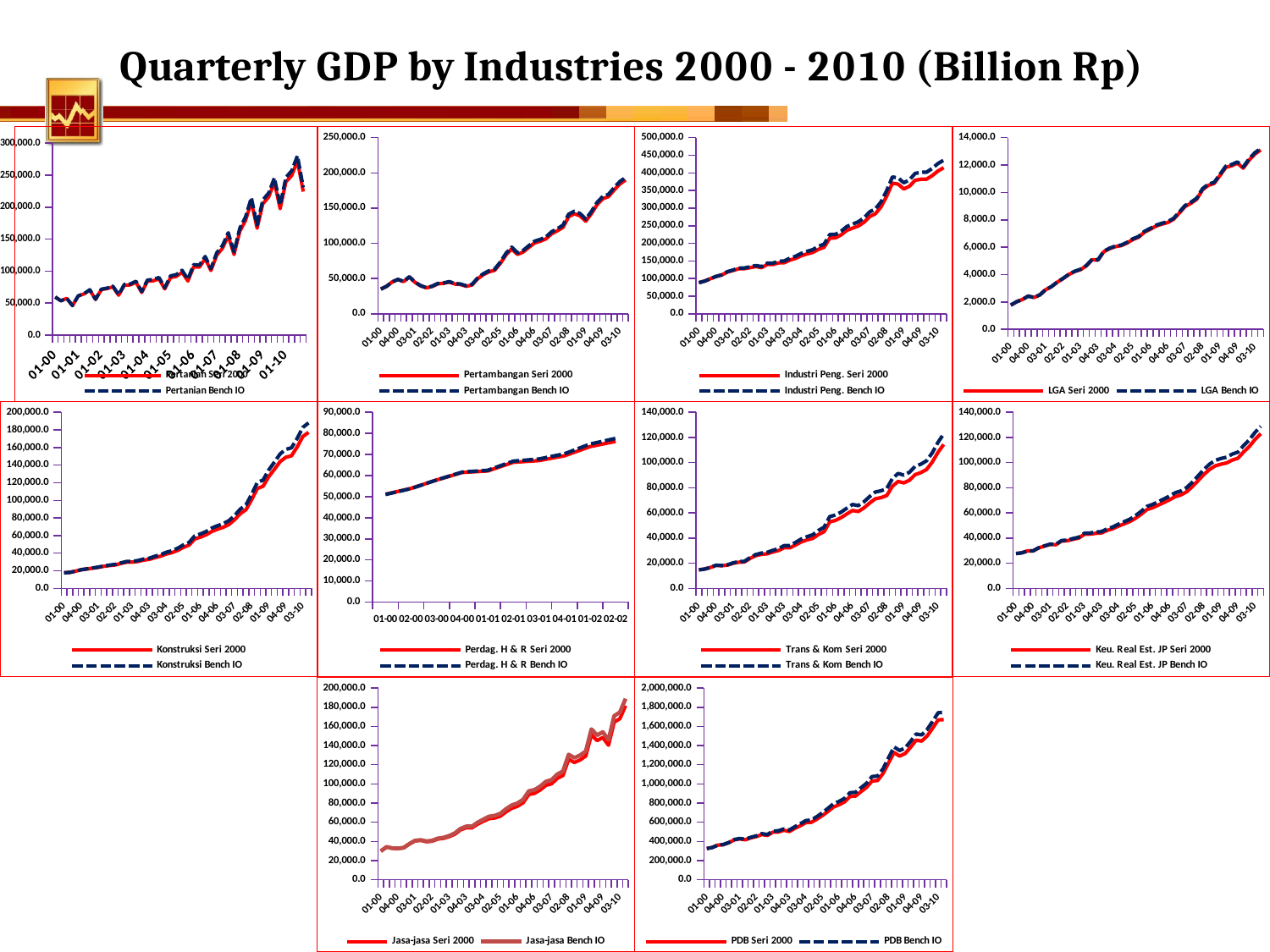

Quarterly GDP by Industries 2000 - 2010 (Billion Rp)

### Chart

| Category | Pertambangan Seri 2000 | Pertambangan Bench IO |
|---|---|---|
| 01-00 | 35014.3 | 34969.855636197404 |
| 02-00 | 38890.7 | 38858.025886905176 |
| 03-00 | 45169.8 | 45172.76755823493 |
| 04-00 | 48617.4 | 48691.550917589666 |
| 01-01 | 45634.3 | 45797.69772796619 |
| 02-01 | 52211.4 | 52491.82438957095 |
| 03-01 | 44492.5 | 44797.631685465574 |
| 04-01 | 39501.3 | 39820.736722725575 |
| 01-02 | 36692.9 | 37026.291923010205 |
| 02-02 | 38654.1 | 39048.739084339126 |
| 03-02 | 42489.9 | 42976.99844353789 |
| 04-02 | 43084.5 | 43638.65635442741 |
| 01-03 | 44954.0 | 45601.61481192715 |
| 02-03 | 42189.8 | 42859.406241703036 |
| 03-03 | 41457.2 | 42172.84602938303 |
| 04-03 | 38971.3 | 39695.404776978576 |
| 01-04 | 40756.3 | 41564.504763829704 |
| 02-04 | 49575.7 | 50622.77520887256 |
| 03-04 | 55446.6 | 56691.98406863809 |
| 04-04 | 59473.4 | 60892.24199845791 |
| 01-05 | 61641.0 | 63201.264796853 |
| 02-05 | 71557.3 | 73441.40458141542 |
| 03-05 | 83726.4 | 85973.6187526226 |
| 04-05 | 92089.4 | 94553.32546635889 |
| 01-06 | 84274.5 | 86467.15185248868 |
| 02-06 | 87623.20000000001 | 89851.37590129377 |
| 03-06 | 94147.30000000002 | 96500.50990860465 |
| 04-06 | 100475.8 | 102960.29064183234 |
| 01-07 | 102989.90000000001 | 105527.26908906686 |
| 02-07 | 106290.3 | 108911.41988216626 |
| 03-07 | 113564.0 | 116380.35408991575 |
| 04-07 | 117765.4 | 120717.08986082076 |
| 01-08 | 122566.5 | 125686.7924757003 |
| 02-08 | 137797.80000000002 | 141301.23638044597 |
| 03-08 | 141987.0 | 145523.9820456505 |
| 04-08 | 138983.0 | 142304.9366297128 |
| 01-09 | 131395.19999999998 | 134339.55281538964 |
| 02-09 | 142182.6 | 145192.06558070178 |
| 03-09 | 154982.00000000003 | 158111.9937502146 |
| 04-09 | 163352.90000000002 | 166541.84254350667 |
| 01-10 | 166348.1 | 169535.33676502705 |
| 02-10 | 175781.30000000002 | 179100.4523127556 |
| 03-10 | 184306.4 | 187751.69176032543 |
| 04-10 | 189955.4 | 193488.06665005675 |

### Chart

| Category | Industri Peng. Seri 2000 | Industri Peng. Bench IO |
|---|---|---|
| 01-00 | 88249.6 | 88081.09043178559 |
| 02-00 | 92509.8 | 92397.9034232378 |
| 03-00 | 99226.5 | 99248.72937977314 |
| 04-00 | 105612.0 | 105870.17676460756 |
| 01-01 | 109697.3 | 110300.93487887368 |
| 02-01 | 118362.0 | 119360.11374545097 |
| 03-01 | 122692.2 | 124069.34890909195 |
| 04-01 | 127559.9 | 129329.50949039472 |
| 01-02 | 127760.6 | 129852.30788717244 |
| 02-02 | 130896.7 | 133369.22948641778 |
| 03-02 | 133805.6 | 136672.31005177498 |
| 04-02 | 130736.7 | 133871.5458325863 |
| 01-03 | 139853.2 | 143566.3535875794 |
| 02-03 | 139611.5 | 143667.26894092592 |
| 03-03 | 144504.2 | 149052.9786591053 |
| 04-03 | 144951.4 | 149855.42959060633 |
| 01-04 | 152473.2 | 157979.20490617753 |
| 02-04 | 157208.0 | 163237.99219655964 |
| 03-04 | 164775.9 | 171460.4681598189 |
| 04-04 | 169885.5 | 177146.77935075798 |
| 01-05 | 173962.9 | 181770.2405275345 |
| 02-05 | 182865.5 | 191342.35337162018 |
| 03-05 | 188781.8 | 197680.47787885694 |
| 04-05 | 214751.1 | 224887.7736767292 |
| 01-06 | 215518.6 | 225529.6120277405 |
| 02-06 | 223986.30000000005 | 234307.13374214168 |
| 03-06 | 236876.80000000002 | 247796.42390708925 |
| 04-06 | 243157.6 | 254472.8179083828 |
| 01-07 | 249121.09999999998 | 260928.8232751846 |
| 02-07 | 259743.0 | 272185.2473349569 |
| 03-07 | 276026.0 | 289284.3817672729 |
| 04-07 | 283763.8 | 297318.3251173973 |
| 01-08 | 303272.5 | 317554.3690981865 |
| 02-08 | 334107.4 | 349762.79762401595 |
| 03-08 | 370881.7 | 388352.5062930107 |
| 04-08 | 368180.1 | 385813.01015195844 |
| 01-09 | 354418.30000000005 | 371859.6761835102 |
| 02-09 | 362225.30000000005 | 380429.73305397114 |
| 03-09 | 379098.0 | 398441.04582214355 |
| 04-09 | 381932.69999999995 | 401601.5598399162 |
| 01-10 | 382106.2 | 401852.7333876619 |
| 02-10 | 392281.0999999999 | 412607.1043425559 |
| 03-10 | 405342.1 | 426382.3495450973 |
| 04-10 | 414601.0 | 436141.2343263626 |

### Chart

| Category | LGA Seri 2000 | LGA Bench IO |
|---|---|---|
| 01-00 | 1769.7 | 1769.1505201154378 |
| 02-00 | 2015.5 | 2015.087185046636 |
| 03-00 | 2182.3 | 2182.3462730373262 |
| 04-00 | 2426.3 | 2427.2160218168983 |
| 01-01 | 2328.0 | 2330.0457394784316 |
| 02-01 | 2515.0 | 2518.5199497137187 |
| 03-01 | 2895.5 | 2901.1218997542737 |
| 04-01 | 3116.3 | 3124.11570956018 |
| 01-02 | 3446.6 | 3457.2867823349297 |
| 02-02 | 3710.6 | 3724.1053475555073 |
| 03-02 | 4009.8 | 4026.3238934084775 |
| 04-02 | 4225.0 | 4244.180003678433 |
| 01-03 | 4362.0 | 4383.341615136713 |
| 02-03 | 4638.2 | 4662.315316489721 |
| 03-03 | 5087.8 | 5115.562593245144 |
| 04-03 | 5056.2 | 5084.818570203895 |
| 01-04 | 5674.1 | 5707.065418249369 |
| 02-04 | 5897.2 | 5933.047197655588 |
| 03-04 | 6042.2 | 6081.301529749119 |
| 04-04 | 6116.8 | 6159.562708080935 |
| 01-05 | 6303.2 | 6351.350823205718 |
| 02-05 | 6561.4 | 6614.499657157436 |
| 03-05 | 6731.0 | 6787.163033517087 |
| 04-05 | 7098.2 | 7157.73604647518 |
| 01-06 | 7316.700000000001 | 7376.7851179007375 |
| 02-06 | 7545.7 | 7606.86320410931 |
| 03-06 | 7691.9 | 7753.978262776136 |
| 04-06 | 7800.5 | 7863.74745521321 |
| 01-07 | 8042.7 | 8108.805427514762 |
| 02-07 | 8495.1 | 8565.274474762755 |
| 03-07 | 8976.800000000001 | 9050.661291678623 |
| 04-07 | 9209.2 | 9283.955073526855 |
| 01-08 | 9508.1 | 9583.46884620972 |
| 02-08 | 10197.700000000004 | 10276.81114118062 |
| 03-08 | 10525.2 | 10605.315892631927 |
| 04-08 | 10657.599999999982 | 10737.422934685244 |
| 01-09 | 11240.0 | 11323.084879625589 |
| 02-09 | 11835.5 | 11922.339295540005 |
| 03-09 | 11951.300000000001 | 12038.878405421225 |
| 04-09 | 12139.1 | 12228.499509061125 |
| 01-10 | 11775.800000000001 | 11863.504562123884 |
| 02-10 | 12355.699999999983 | 12448.510338042675 |
| 03-10 | 12801.5 | 12898.210897795856 |
| 04-10 | 13109.2 | 13208.521362029776 |

### Chart

| Category | Pertanian Seri 2000 | Pertanian Bench IO |
|---|---|---|
| 01-00 | 59608.3 | 59539.11973916293 |
| 02-00 | 53631.5 | 53597.024763822556 |
| 03-00 | 57504.9 | 57524.497505211824 |
| 04-00 | 46086.8 | 46170.857992428646 |
| 01-01 | 61263.8 | 61490.925167012174 |
| 02-01 | 64420.2 | 64774.395615530004 |
| 03-01 | 70460.8 | 70967.53770534991 |
| 04-01 | 55582.2 | 56070.14983017444 |
| 01-02 | 71128.6 | 71859.94713453045 |
| 02-02 | 72590.2 | 73448.14102388633 |
| 03-02 | 75572.1 | 76584.03718189002 |
| 04-02 | 62299.9 | 63234.25046947003 |
| 01-03 | 78117.8 | 79417.24841307402 |
| 02-03 | 78389.9 | 79815.94663854837 |
| 03-03 | 82635.6 | 84260.96542934186 |
| 04-03 | 66640.2 | 68043.79023314692 |
| 01-04 | 84250.2 | 86136.34705055952 |
| 02-04 | 84907.5 | 86940.5386158824 |
| 03-04 | 87841.9 | 90102.43654378632 |
| 04-04 | 72125.0 | 74127.58549332617 |
| 01-05 | 89895.0 | 92591.3987002969 |
| 02-05 | 91668.9 | 94553.61039253473 |
| 03-05 | 98108.9 | 101265.26309063435 |
| 04-05 | 84496.5 | 87204.65921121836 |
| 01-06 | 106795.7 | 110129.7301573276 |
| 02-06 | 106208.1 | 109465.771313286 |
| 03-06 | 119381.69999999998 | 123012.12968654642 |
| 04-06 | 100837.9 | 103910.14892330169 |
| 01-07 | 124925.2 | 128772.115984869 |
| 02-07 | 135785.1 | 139999.4561487198 |
| 03-07 | 155196.3 | 160036.80457286828 |
| 04-07 | 126024.9 | 129961.74414708614 |
| 01-08 | 162068.4 | 167125.51722350137 |
| 02-08 | 179172.1 | 184730.6523173809 |
| 03-08 | 208413.4 | 214808.1759511474 |
| 04-08 | 167002.3 | 172038.45729141234 |
| 01-09 | 205306.7 | 211359.10967679025 |
| 02-09 | 215697.5 | 221965.46973133078 |
| 03-09 | 238790.7 | 245693.3846129889 |
| 04-09 | 197446.5 | 203182.69444084165 |
| 01-10 | 239501.0 | 246552.5700867178 |
| 02-10 | 249293.59999999998 | 256707.24084506088 |
| 03-10 | 272080.4 | 280225.26542368 |
| 04-10 | 224268.59999999998 | 231002.1452570915 |

### Chart

| Category | Perdag. H & R Seri 2000 | Perdag. H & R Bench IO |
|---|---|---|
| 01-00 | 51136.1 | 51036.90986940861 |
| 02-00 | 53921.4 | 53855.006406688684 |
| 03-00 | 57903.9 | 57916.878310227476 |
| 04-00 | 61490.8 | 61643.405417490074 |
| 01-01 | 62182.0 | 62529.675930499994 |
| 02-01 | 66306.0 | 66871.82699024677 |
| 03-01 | 67107.0 | 67865.147793293 |
| 04-01 | 69388.6 | 70351.79591975211 |
| 01-02 | 73733.7 | 74933.95189173221 |
| 02-02 | 76219.0 | 77646.92331767081 |

### Chart

| Category | Trans & Kom Seri 2000 | Trans & Kom Bench IO |
|---|---|---|
| 01-00 | 14742.3 | 14695.412292140732 |
| 02-00 | 15370.5 | 15339.314355432994 |
| 03-00 | 16591.0 | 16596.36327838891 |
| 04-00 | 18308.3 | 18381.010075706243 |
| 01-01 | 18012.9 | 18175.911388331653 |
| 02-01 | 18447.7 | 18700.9108002007 |
| 03-01 | 19934.2 | 20292.820923995932 |
| 04-01 | 20792.8 | 21246.28265957831 |
| 01-02 | 21000.2 | 21528.665959489303 |
| 02-02 | 23867.599999999962 | 24553.51243189569 |
| 03-02 | 26027.2 | 26874.636496555806 |
| 04-02 | 27075.1 | 28067.443615472315 |
| 01-03 | 27523.7 | 28652.8523808241 |
| 02-03 | 28933.8 | 30237.739728140816 |
| 03-03 | 30105.3 | 31573.212839233875 |
| 04-03 | 32353.599999999962 | 34038.88352844724 |
| 01-04 | 32253.4 | 34028.302661502355 |
| 02-04 | 34542.5 | 36561.807883560585 |
| 03-04 | 36945.4 | 39251.17363538742 |
| 04-04 | 38550.7 | 41130.562264871594 |
| 01-05 | 39732.8 | 42594.192822504025 |
| 02-05 | 42813.1 | 46060.01474211216 |
| 03-05 | 45097.1 | 48627.8834361792 |
| 04-05 | 52941.9 | 57140.38930931098 |
| 01-06 | 54055.90000000001 | 58305.81224777707 |
| 02-06 | 56297.100000000006 | 60686.06529889107 |
| 03-06 | 59197.9 | 63775.37221744072 |
| 04-06 | 61972.600000000006 | 66726.78747353554 |
| 01-07 | 61139.1 | 65793.63605806828 |
| 02-07 | 64028.6 | 68875.90378317825 |
| 03-07 | 67860.3 | 72980.15158455372 |
| 04-07 | 71235.3 | 76603.96042113304 |
| 01-08 | 72166.0 | 77612.27983474739 |
| 02-08 | 73778.6 | 79341.2357959509 |
| 03-08 | 81200.40000000001 | 87302.11439981461 |
| 04-08 | 85045.20000000001 | 91397.51211090089 |
| 01-09 | 83879.29999999999 | 90089.33396511074 |
| 02-09 | 86030.0 | 92357.72741365433 |
| 03-09 | 90455.20000000001 | 97080.99708838464 |
| 04-09 | 92058.9 | 98791.66096558585 |
| 01-10 | 94513.70000000001 | 101433.38249821664 |
| 02-10 | 100392.80000000002 | 107748.98213462831 |
| 03-10 | 108117.79999999999 | 116044.52622656822 |
| 04-10 | 114441.7 | 122834.5135564327 |

### Chart

| Category | Keu. Real Est. JP Seri 2000 | Keu. Real Est. JP Bench IO |
|---|---|---|
| 01-00 | 27723.5 | 27687.038539111614 |
| 02-00 | 28231.5 | 28208.665506511916 |
| 03-00 | 29720.7 | 29727.035072934617 |
| 04-00 | 29787.3 | 29840.260882782983 |
| 01-01 | 32210.4 | 32335.596384608765 |
| 02-01 | 33590.8 | 33789.863280701575 |
| 03-01 | 34882.5 | 35157.823000848286 |
| 04-01 | 34685.8 | 35025.17533640862 |
| 01-02 | 37600.3 | 38036.49213330746 |
| 02-02 | 37832.0 | 38338.90646797419 |
| 03-02 | 39025.8 | 39618.15376131525 |
| 04-02 | 39984.2 | 40661.495807421205 |
| 01-03 | 43020.8 | 43824.43373714692 |
| 02-03 | 43154.7 | 44038.82250870466 |
| 03-03 | 43803.2 | 44782.67353595495 |
| 04-03 | 44095.8 | 45167.398447680476 |
| 01-04 | 46089.2 | 47301.81612415314 |
| 02-04 | 47457.3 | 48807.84141187668 |
| 03-04 | 49536.9 | 51060.121403598714 |
| 04-04 | 51327.5 | 53031.06313842535 |
| 01-05 | 53116.6 | 55017.42849448919 |
| 02-05 | 55755.8 | 57867.27841662162 |
| 03-05 | 58957.9 | 61281.84936537744 |
| 04-05 | 62692.4 | 65224.926474237436 |
| 01-06 | 64102.4 | 66715.92164840698 |
| 02-06 | 66239.2 | 68966.09439737788 |
| 03-06 | 68288.40000000001 | 71128.22760024072 |
| 04-06 | 70491.4 | 73453.94031336284 |
| 01-07 | 73002.2 | 76104.18372507095 |
| 02-07 | 74348.7 | 77537.92827482222 |
| 03-07 | 76890.29999999999 | 80214.84884767531 |
| 04-07 | 80972.29999999999 | 84495.85507802955 |
| 01-08 | 85726.00000000001 | 89474.46866917597 |
| 02-08 | 90480.5 | 94465.307772398 |
| 03-08 | 94527.80000000002 | 98730.92036395075 |
| 04-08 | 97395.4 | 101778.45252408981 |
| 01-09 | 98758.0 | 103267.17456650748 |
| 02-09 | 99716.8 | 104323.10852782728 |
| 03-09 | 102025.8 | 106780.88824098126 |
| 04-09 | 103512.79999999999 | 108366.97564213275 |
| 01-10 | 108526.40000000001 | 113633.13772525788 |
| 02-10 | 112855.2 | 118179.52161533842 |
| 03-10 | 118446.79999999999 | 124044.85716252339 |
| 04-10 | 122960.4 | 128777.02921667098 |

### Chart

| Category | Konstruksi Seri 2000 | Konstruksi Bench IO |
|---|---|---|
| 01-00 | 17802.9 | 17760.74082356097 |
| 02-00 | 18133.7 | 18106.670115035737 |
| 03-00 | 19486.2 | 19491.6708814025 |
| 04-00 | 21150.6 | 21214.318179672922 |
| 01-01 | 21995.1 | 22144.379960602484 |
| 02-01 | 22908.0 | 23144.732221961018 |
| 03-01 | 23836.5 | 24161.734547376553 |
| 04-01 | 25051.0 | 25469.56264871359 |
| 01-02 | 25917.599999999962 | 26423.34510097503 |
| 02-02 | 26613.2 | 27209.215355587006 |
| 03-02 | 28266.1 | 28982.82042471172 |
| 04-02 | 29730.5 | 30574.863650321957 |
| 01-03 | 29744.1 | 30682.021437621115 |
| 02-03 | 30567.0 | 31623.923869490623 |
| 03-03 | 32095.4 | 33299.97016080618 |
| 04-03 | 32930.6 | 34260.64796814919 |
| 01-04 | 34989.3 | 36499.098646509585 |
| 02-04 | 36598.6 | 38288.61548039913 |
| 03-04 | 39057.6 | 40990.245184636035 |
| 04-04 | 40602.1 | 42757.405433034895 |
| 01-05 | 43183.8 | 45645.009001004684 |
| 02-05 | 46564.4 | 49350.19536998263 |
| 03-05 | 49157.5 | 52180.58861637121 |
| 04-05 | 56204.9 | 59686.39970126145 |
| 01-06 | 58268.9 | 61822.47828855515 |
| 02-06 | 60950.0 | 64625.49794304364 |
| 03-06 | 64709.9 | 68586.57776715756 |
| 04-06 | 67203.5 | 71223.53388321376 |
| 01-07 | 69422.3 | 73590.83045392037 |
| 02-07 | 72573.0 | 76942.56059861183 |
| 03-07 | 78044.5 | 82751.01153767094 |
| 04-07 | 84957.0 | 90082.44494271254 |
| 01-08 | 89393.8 | 94782.0974275352 |
| 02-08 | 100807.5 | 106879.76799702628 |
| 03-08 | 113454.8 | 120286.20996575356 |
| 04-08 | 116055.8 | 123043.17128520012 |
| 01-09 | 126954.0 | 134599.14954638478 |
| 02-09 | 135268.3 | 143415.38548545828 |
| 03-09 | 144015.7 | 152690.41185469629 |
| 04-09 | 148963.4 | 157936.33087267875 |
| 01-10 | 150564.4 | 159633.33130731582 |
| 02-10 | 160620.6 | 170294.88317213045 |
| 03-10 | 172485.5 | 182874.1439349655 |
| 04-10 | 177297.0 | 187975.2903027535 |

### Chart

| Category | Jasa-jasa Seri 2000 | Jasa-jasa Bench IO |
|---|---|---|
| 01-00 | 29911.9 | 29876.322543406455 |
| 02-00 | 34262.5 | 34237.005683332674 |
| 03-00 | 32916.3 | 32923.256003904346 |
| 04-00 | 32663.1 | 32717.215769177656 |
| 01-01 | 33325.0 | 33444.587716549635 |
| 02-01 | 37308.8 | 37516.676796603184 |
| 03-01 | 40527.1 | 40835.62182060471 |
| 04-01 | 41097.1 | 41496.412593460154 |
| 01-02 | 39694.6 | 40166.30864200592 |
| 02-02 | 40257.0 | 40820.69344437114 |
| 03-02 | 42460.4 | 43142.84102942951 |
| 04-02 | 43190.9 | 43972.261951887536 |
| 01-03 | 44999.1 | 45901.643700754576 |
| 02-03 | 47500.9 | 48544.80296626091 |
| 03-03 | 52044.5 | 53285.604680716984 |
| 04-03 | 54281.4 | 55674.46380861998 |
| 01-04 | 54157.2 | 55642.43041433099 |
| 02-04 | 58026.6 | 59743.98915914301 |
| 03-04 | 60982.0 | 62946.2057157158 |
| 04-04 | 63704.5 | 65952.37232345341 |
| 01-05 | 64403.1 | 66904.91921714545 |
| 02-05 | 66321.8 | 69061.07184849979 |
| 03-05 | 70896.6 | 73918.38945732119 |
| 04-05 | 74582.7 | 77769.40223808264 |
| 01-06 | 76676.29999999999 | 79862.4598647834 |
| 02-06 | 80411.20000000001 | 83684.75471622939 |
| 03-06 | 88950.6 | 92527.62292847635 |
| 04-06 | 90220.79999999999 | 93838.69128994939 |
| 01-07 | 93684.2 | 97466.80516095186 |
| 02-07 | 98528.8 | 102522.1448265791 |
| 03-07 | 100221.70000000001 | 104286.17909510148 |
| 04-07 | 105762.0 | 110040.00923728939 |
| 01-08 | 108824.6 | 113200.00746259703 |
| 02-08 | 125673.9 | 130689.05581500535 |
| 03-08 | 122391.90000000001 | 127231.3729818105 |
| 04-08 | 124957.9 | 129845.23190417276 |
| 01-09 | 129113.29999999999 | 134099.38070552348 |
| 02-09 | 151337.8 | 157141.11465697282 |
| 03-09 | 145245.3 | 150813.54918103217 |
| 04-09 | 148420.1 | 154145.7997115612 |
| 01-10 | 140412.8 | 145899.3773438215 |
| 02-10 | 164517.9 | 171010.59808793067 |
| 03-10 | 168085.4 | 174763.5120522023 |
| 04-10 | 181663.90000000002 | 188906.5386227608 |

### Chart

| Category | PDB Seri 2000 | PDB Bench IO |
|---|---|---|
| 01-00 | 325958.6 | 325415.6403948891 |
| 02-00 | 336967.1 | 336614.7033260142 |
| 03-00 | 360701.6 | 360783.5442631152 |
| 04-00 | 366142.6 | 366956.0120212723 |
| 01-01 | 386648.8 | 388549.754893924 |
| 02-01 | 416069.9 | 419168.86378997896 |
| 03-01 | 426828.3 | 431048.7882857804 |
| 04-01 | 416775.0 | 421933.7409107675 |
| 01-02 | 436975.1 | 443284.5974545581 |
| 02-02 | 450640.4 | 458159.46595969755 |
| 03-02 | 472136.1 | 481067.66700959054 |
| 04-02 | 462081.8 | 471968.2668202158 |
| 01-03 | 496247.8 | 507918.45664162905 |
| 02-03 | 498023.8 | 510900.2528934751 |
| 03-03 | 516103.7 | 530574.5241871055 |
| 04-03 | 503299.3 | 518690.34255032055 |
| 01-04 | 536605.3 | 553936.9156515788 |
| 02-04 | 564422.1 | 583841.8560695745 |
| 03-04 | 595320.6 | 617204.3245537658 |
| 04-04 | 599478.1999999982 | 623230.6052347075 |
| 01-05 | 632330.5 | 658932.118807167 |
| 02-05 | 670475.6 | 699961.3273335254 |
| 03-05 | 713000.1 | 744964.3506692726 |
| 04-05 | 758474.9 | 793087.1657483514 |
| 01-06 | 782752.9 | 817821.6758199814 |
| 02-06 | 812741.1 | 848862.3957417128 |
| 03-06 | 870319.8 | 908672.7318610135 |
| 04-06 | 873403.0 | 912189.8836172558 |
| 01-07 | 920203.1 | 960991.021078991 |
| 02-07 | 963862.5 | 1006728.8123772014 |
| 03-07 | 1031408.7 | 1077236.6009662612 |
| 04-07 | 1035418.9 | 1081885.0422394308 |
| 01-08 | 1110032.3 | 1159183.5055551126 |
| 02-08 | 1220605.9000000004 | 1274267.434407174 |
| 03-08 | 1327509.6000000003 | 1385954.545405824 |
| 04-08 | 1290540.6000000003 | 1348135.4117685296 |
| 01-09 | 1317409.4000000004 | 1375942.8321085111 |
| 02-09 | 1383350.6 | 1444620.0500244 |
| 03-09 | 1456421.8 | 1520861.8286209996 |
| 04-09 | 1446689.4 | 1511440.0294908413 |
| 01-10 | 1501126.1 | 1567944.4457977118 |
| 02-10 | 1582918.1 | 1653415.8994741447 |
| 03-10 | 1668352.8 | 1742728.993516249 |
| 04-10 | 1670521.2000000002 | 1745874.007228574 |